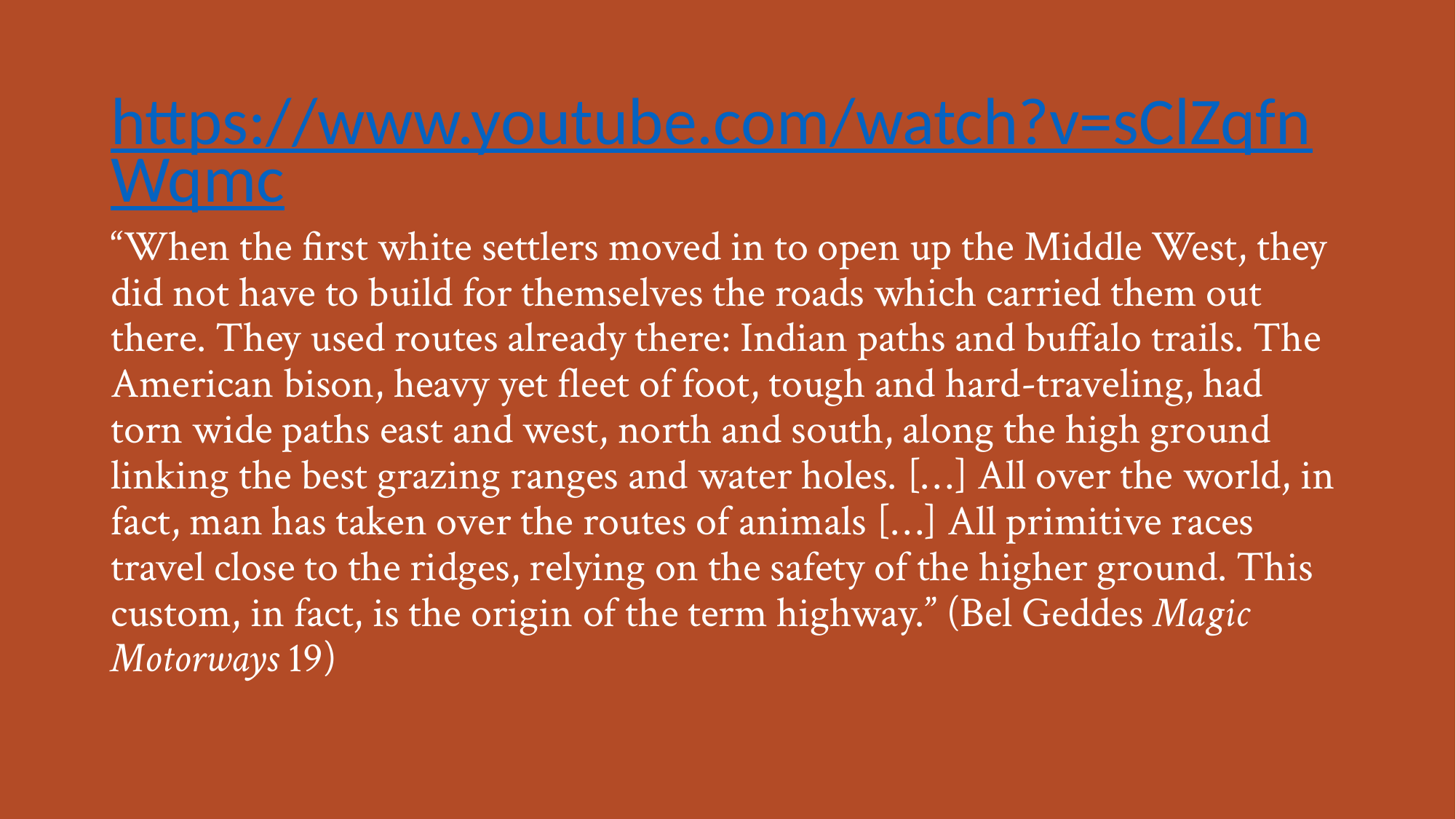

# https://www.youtube.com/watch?v=sClZqfnWqmc
“When the first white settlers moved in to open up the Middle West, they did not have to build for themselves the roads which carried them out there. They used routes already there: Indian paths and buffalo trails. The American bison, heavy yet fleet of foot, tough and hard-traveling, had torn wide paths east and west, north and south, along the high ground linking the best grazing ranges and water holes. […] All over the world, in fact, man has taken over the routes of animals […] All primitive races travel close to the ridges, relying on the safety of the higher ground. This custom, in fact, is the origin of the term highway.” (Bel Geddes Magic Motorways 19)